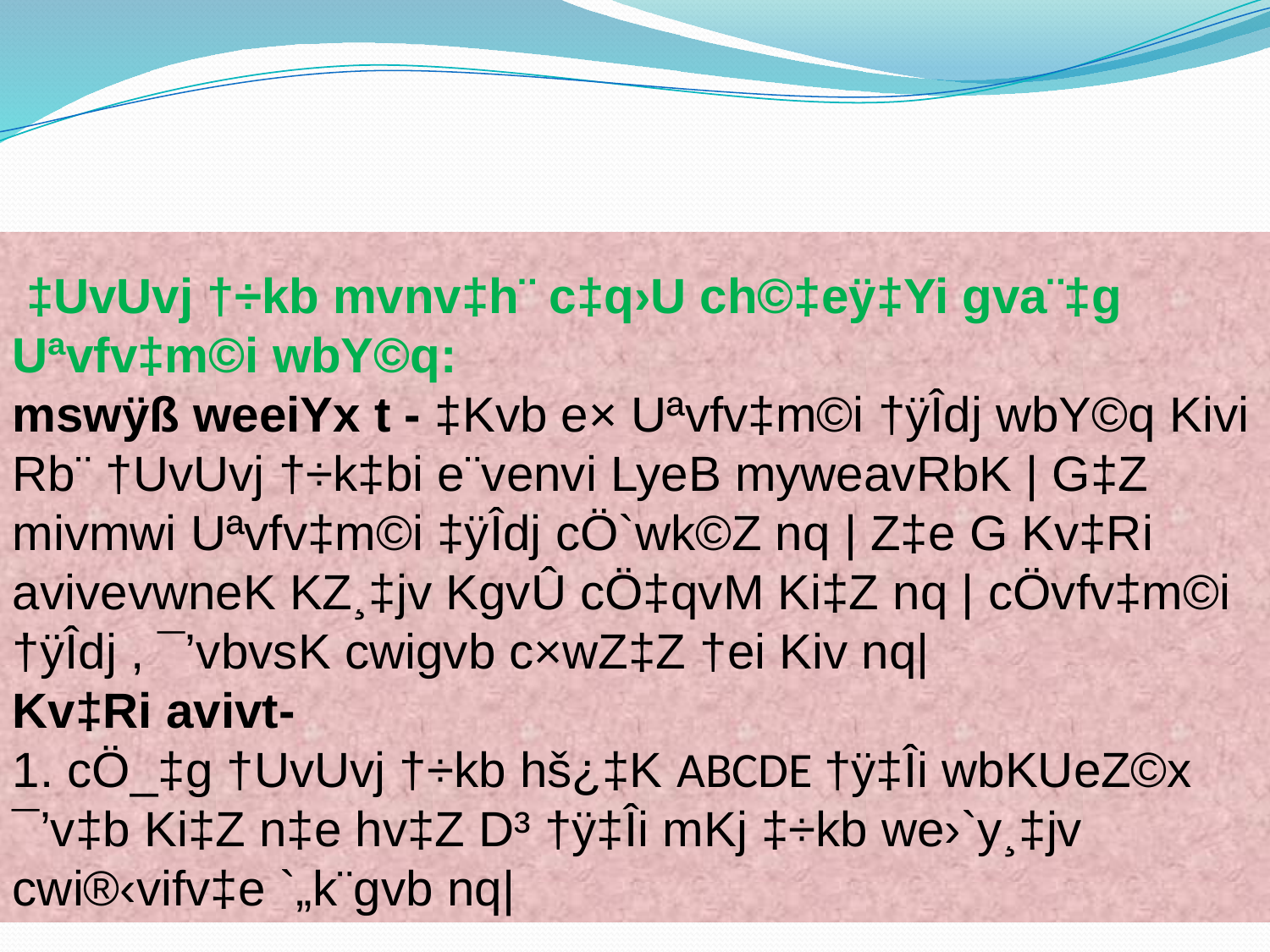

‡UvUvj †÷kb mvnv‡h¨ c‡q›U ch©‡eÿ‡Yi gva¨‡g Uªvfv‡m©i wbY©q:
mswÿß weeiYx t - ‡Kvb e× Uªvfv‡m©i †ÿÎdj wbY©q Kivi Rb¨ †UvUvj †÷k‡bi e¨venvi LyeB myweavRbK | G‡Z mivmwi Uªvfv‡m©i ‡ÿÎdj cÖ`wk©Z nq | Z‡e G Kv‡Ri avivevwneK KZ¸‡jv KgvÛ cÖ‡qvM Ki‡Z nq | cÖvfv‡m©i †ÿÎdj , ¯’vbvsK cwigvb c×wZ‡Z †ei Kiv nq|
Kv‡Ri avivt-
1. cÖ_‡g †UvUvj †÷kb hš¿‡K ABCDE †ÿ‡Îi wbKUeZ©x ¯’v‡b Ki‡Z n‡e hv‡Z D³ †ÿ‡Îi mKj ‡÷kb we›`y¸‡jv cwi®‹vifv‡e `„k¨gvb nq|